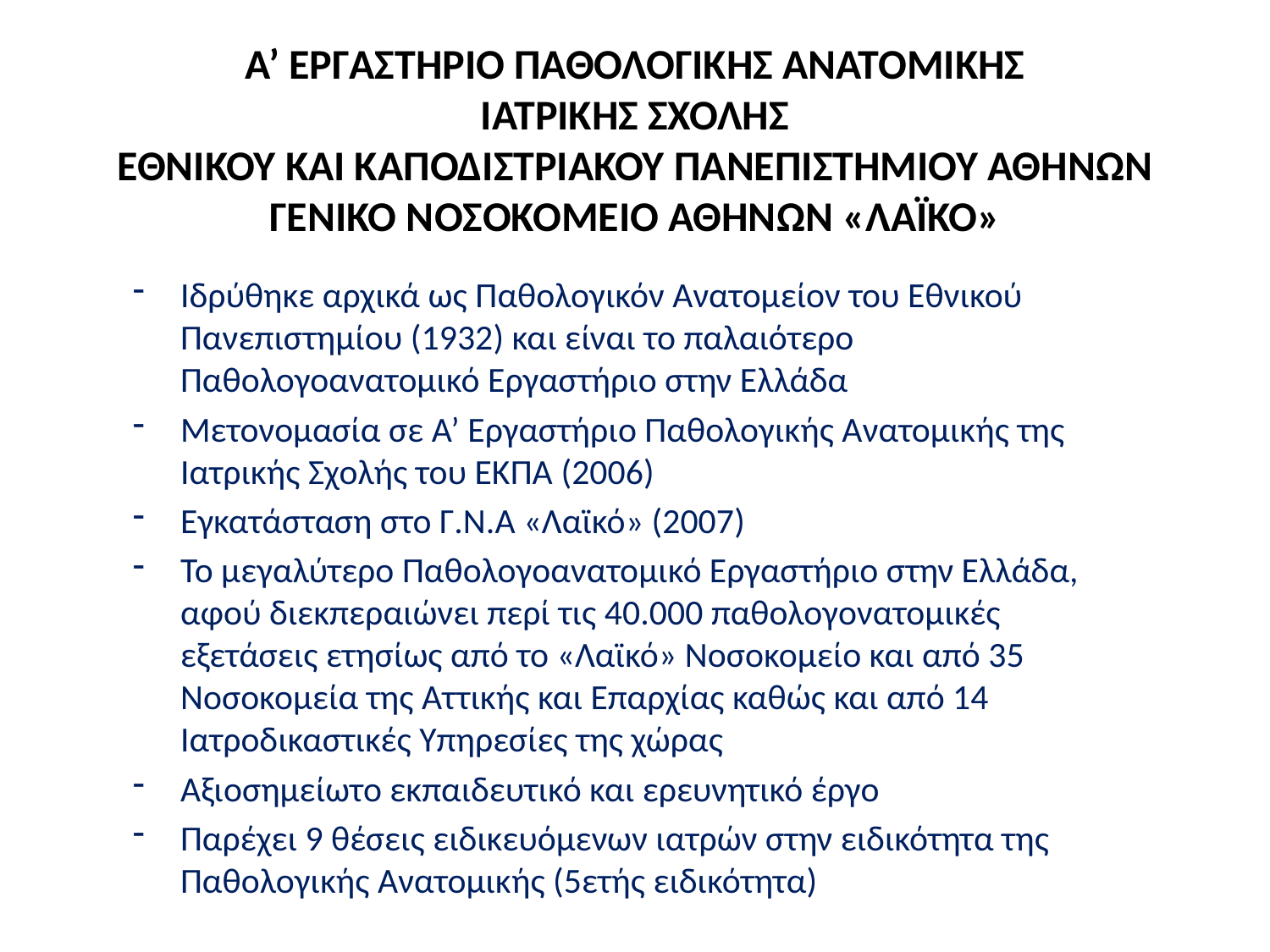

# Α’ ΕΡΓΑΣΤΗΡΙΟ ΠΑΘΟΛΟΓΙΚΗΣ ΑΝΑΤΟΜΙΚΗΣ ΙΑΤΡΙΚΗΣ ΣΧΟΛΗΣ ΕΘΝΙΚΟΥ ΚΑΙ ΚΑΠΟΔΙΣΤΡΙΑΚΟΥ ΠΑΝΕΠΙΣΤΗΜΙΟΥ ΑΘΗΝΩΝ ΓΕΝΙΚΟ ΝΟΣΟΚΟΜΕΙΟ ΑΘΗΝΩΝ «ΛΑΪΚΟ»
Ιδρύθηκε αρχικά ως Παθολογικόν Ανατομείον του Εθνικού Πανεπιστημίου (1932) και είναι το παλαιότερο Παθολογοανατομικό Εργαστήριο στην Ελλάδα
Μετονομασία σε Α’ Εργαστήριο Παθολογικής Ανατομικής της Ιατρικής Σχολής του ΕΚΠΑ (2006)
Εγκατάσταση στο Γ.Ν.Α «Λαϊκό» (2007)
Το μεγαλύτερο Παθολογοανατομικό Εργαστήριο στην Ελλάδα, αφού διεκπεραιώνει περί τις 40.000 παθολογονατομικές εξετάσεις ετησίως από το «Λαϊκό» Νοσοκομείο και από 35 Νοσοκομεία της Αττικής και Επαρχίας καθώς και από 14 Ιατροδικαστικές Υπηρεσίες της χώρας
Αξιοσημείωτο εκπαιδευτικό και ερευνητικό έργο
Παρέχει 9 θέσεις ειδικευόμενων ιατρών στην ειδικότητα της  Παθολογικής Ανατομικής (5ετής ειδικότητα)